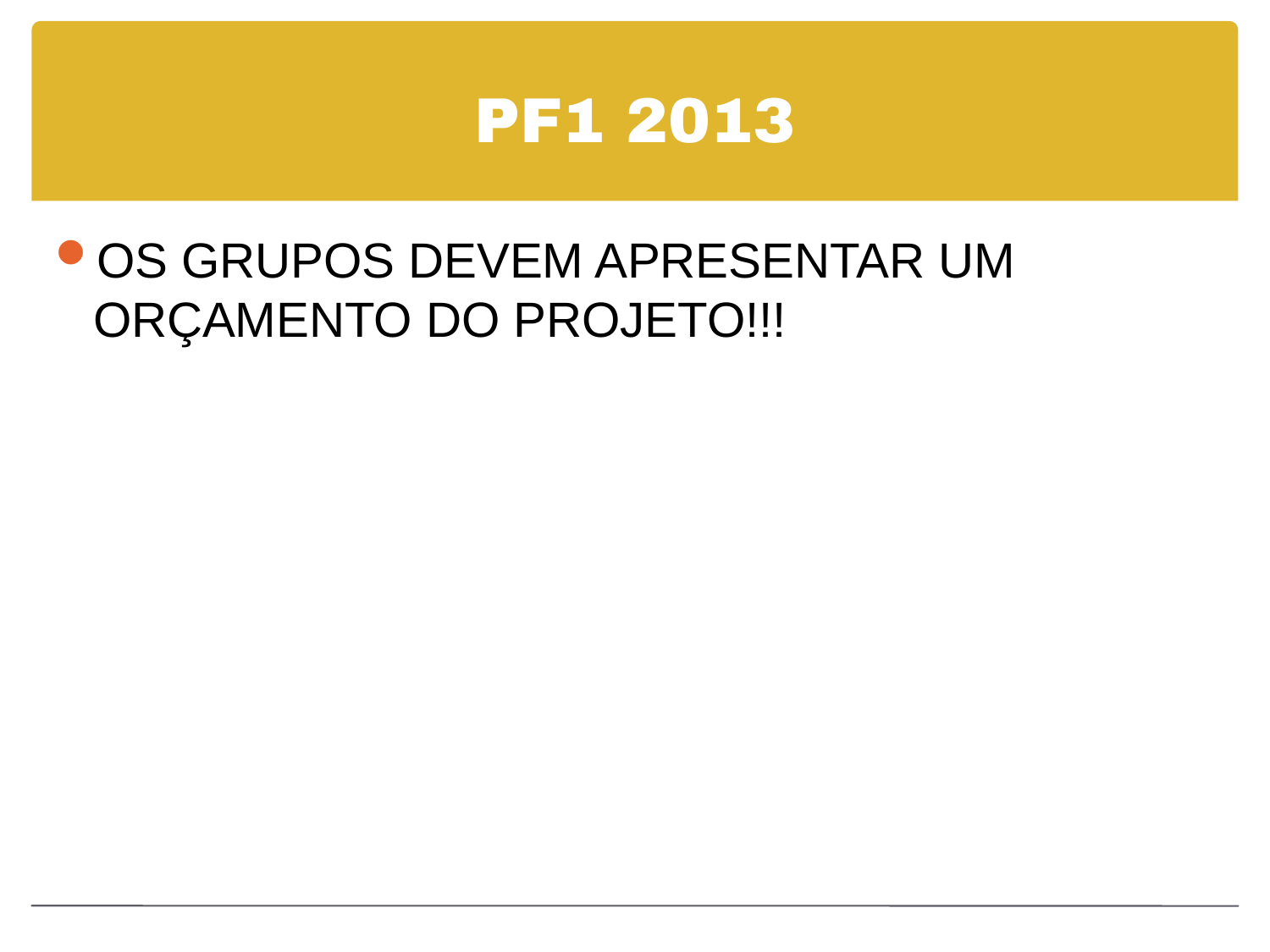

# PF1 2013
OS GRUPOS DEVEM APRESENTAR UM ORÇAMENTO DO PROJETO!!!